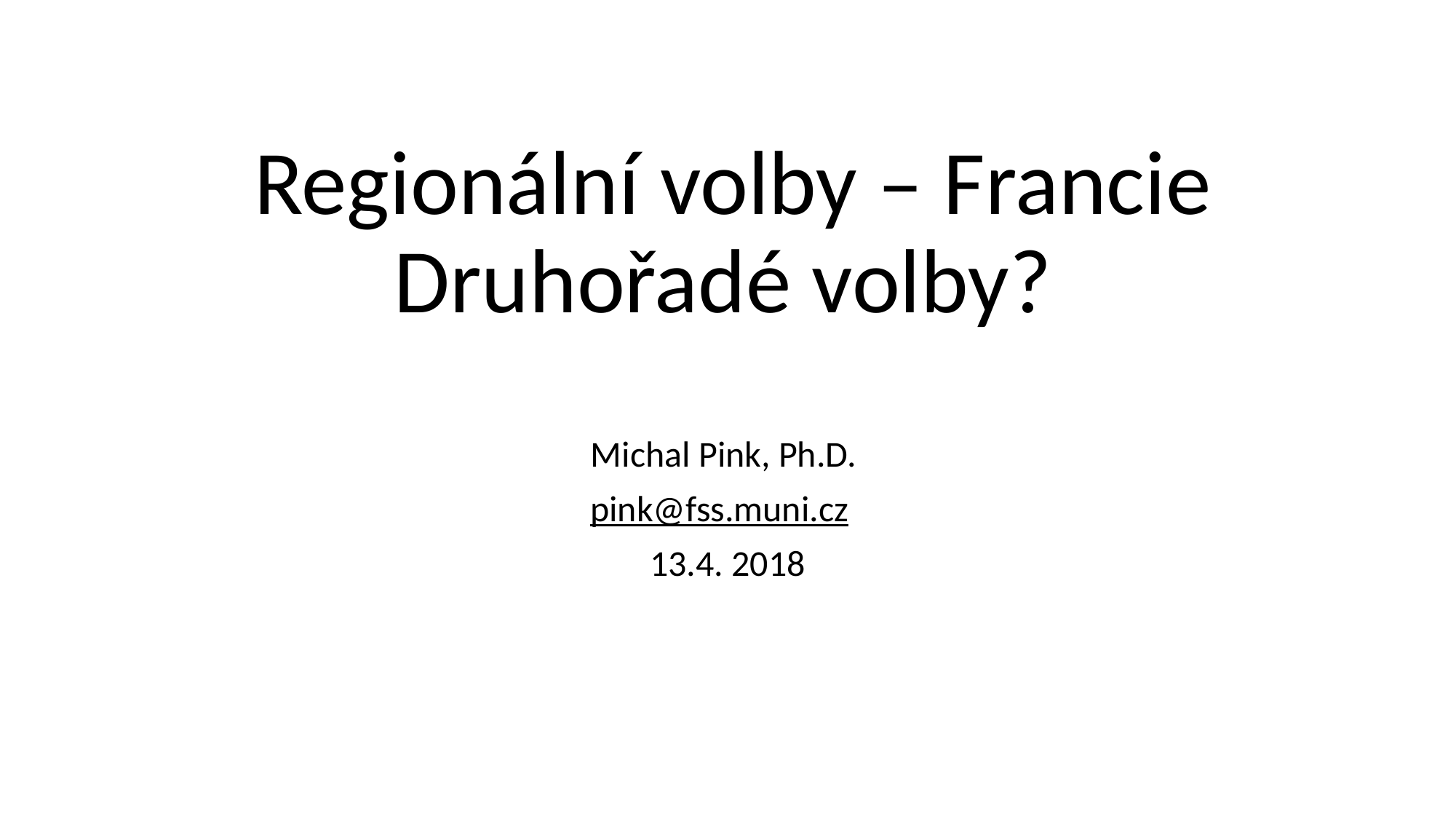

# Regionální volby – Francie Druhořadé volby?
Michal Pink, Ph.D.
pink@fss.muni.cz
13.4. 2018